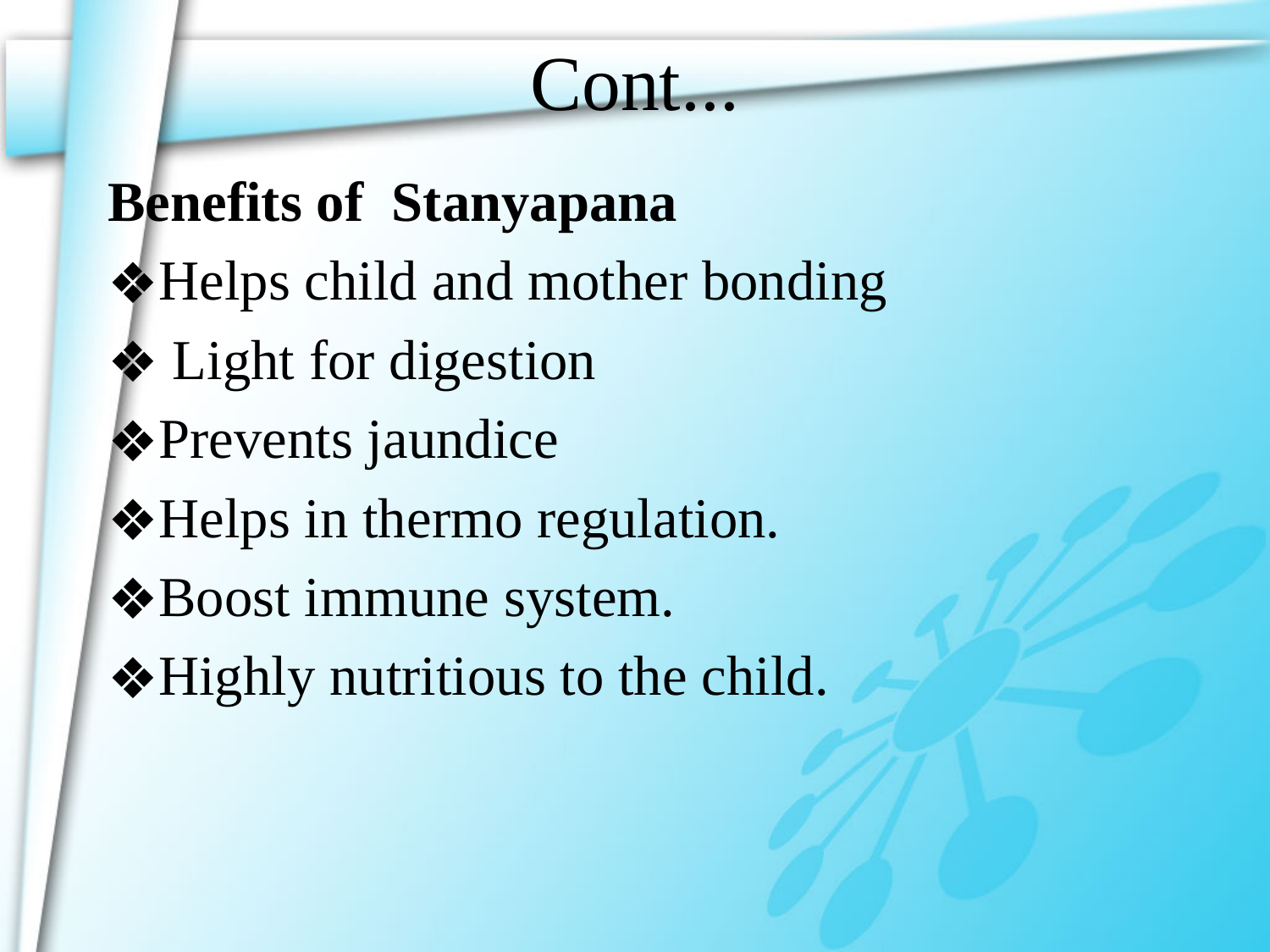

# Cont...
Benefits of  Stanyapana
Helps child and mother bonding
 Light for digestion
Prevents jaundice
Helps in thermo regulation.
Boost immune system.
Highly nutritious to the child.